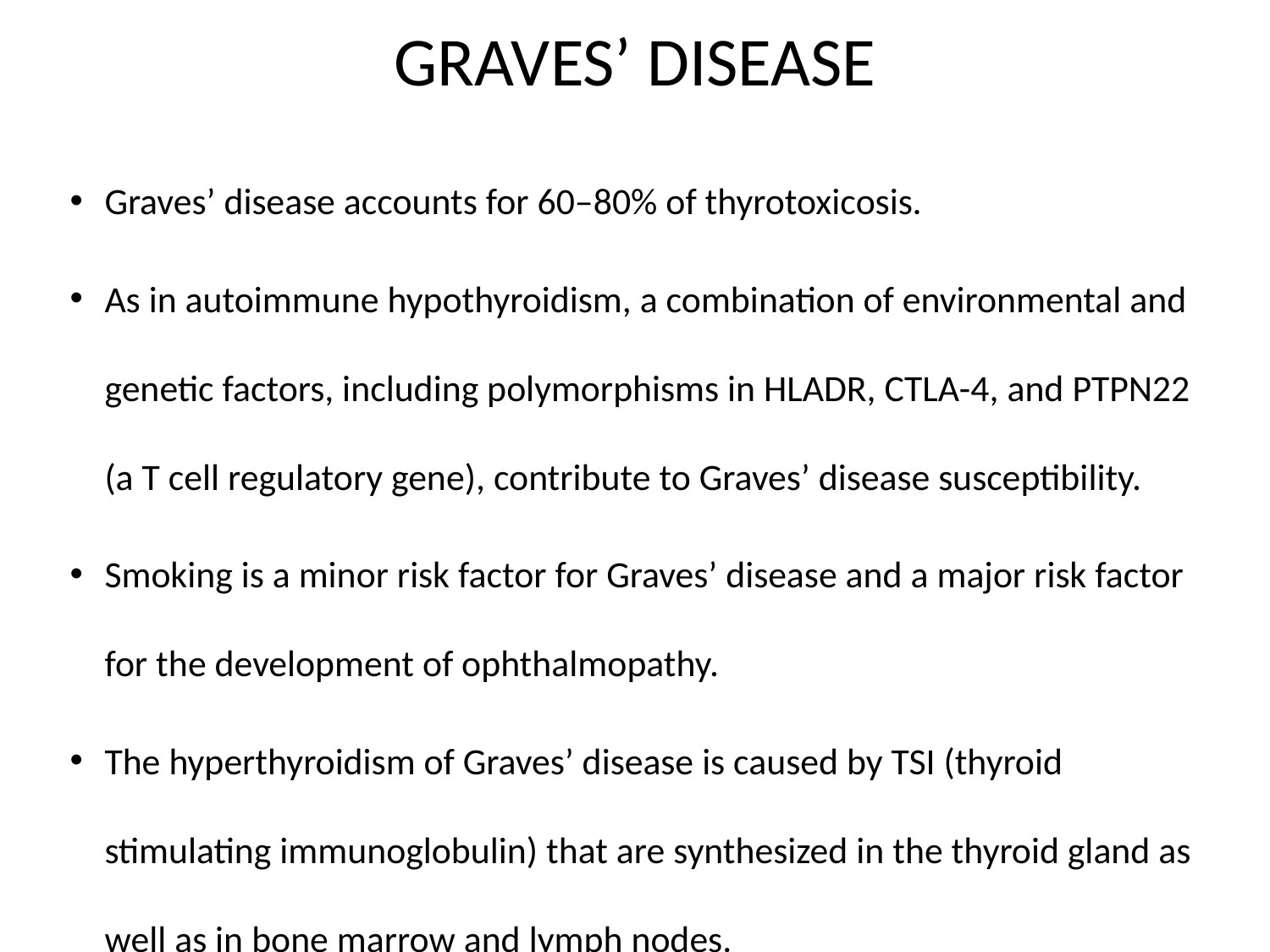

# GRAVES’ DISEASE
Graves’ disease accounts for 60–80% of thyrotoxicosis.
As in autoimmune hypothyroidism, a combination of environmental and genetic factors, including polymorphisms in HLADR, CTLA-4, and PTPN22 (a T cell regulatory gene), contribute to Graves’ disease susceptibility.
Smoking is a minor risk factor for Graves’ disease and a major risk factor for the development of ophthalmopathy.
The hyperthyroidism of Graves’ disease is caused by TSI (thyroid stimulating immunoglobulin) that are synthesized in the thyroid gland as well as in bone marrow and lymph nodes.